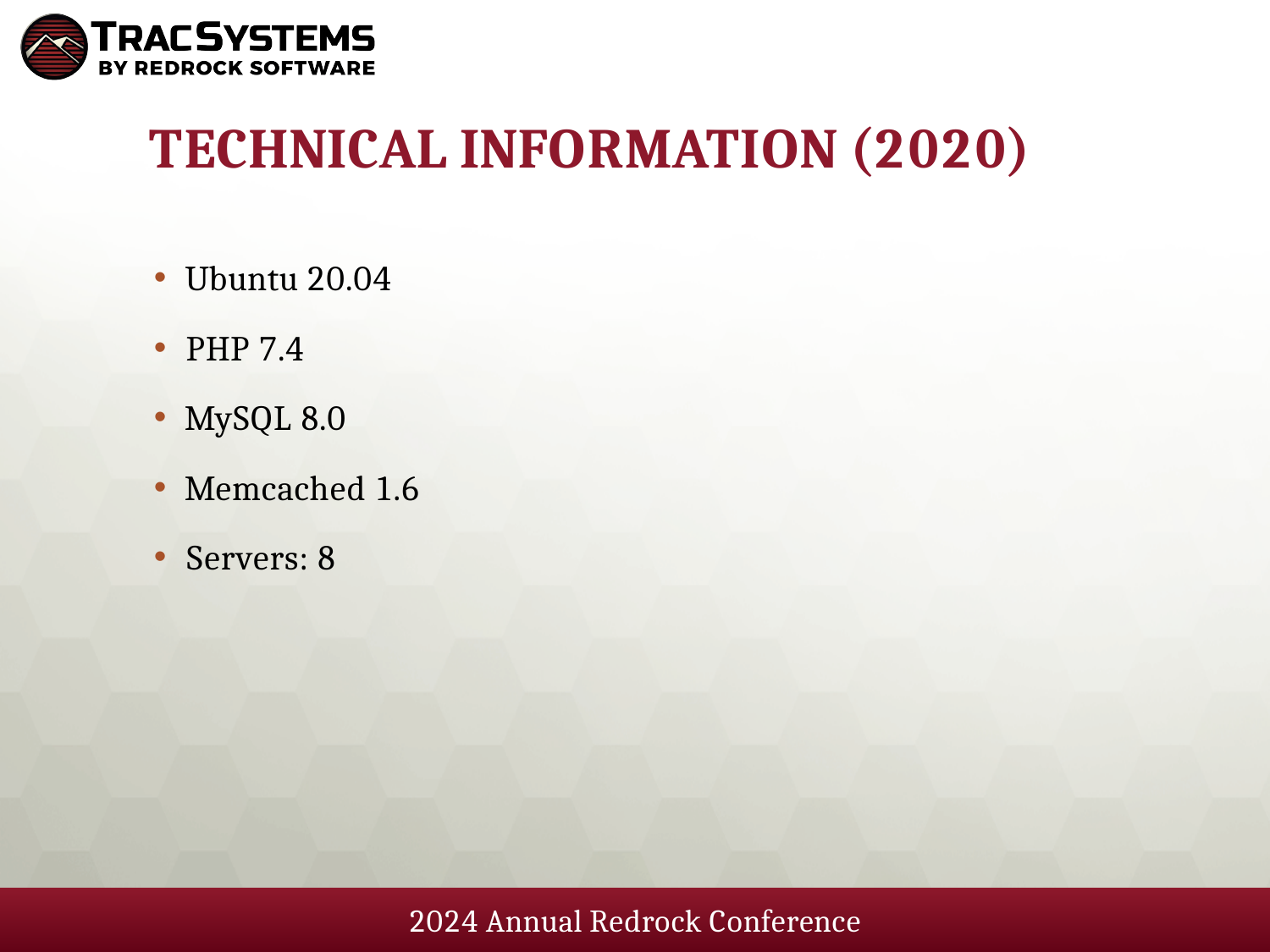

# Technical Information (2020)
Ubuntu 20.04
PHP 7.4
MySQL 8.0
Memcached 1.6
Servers: 8